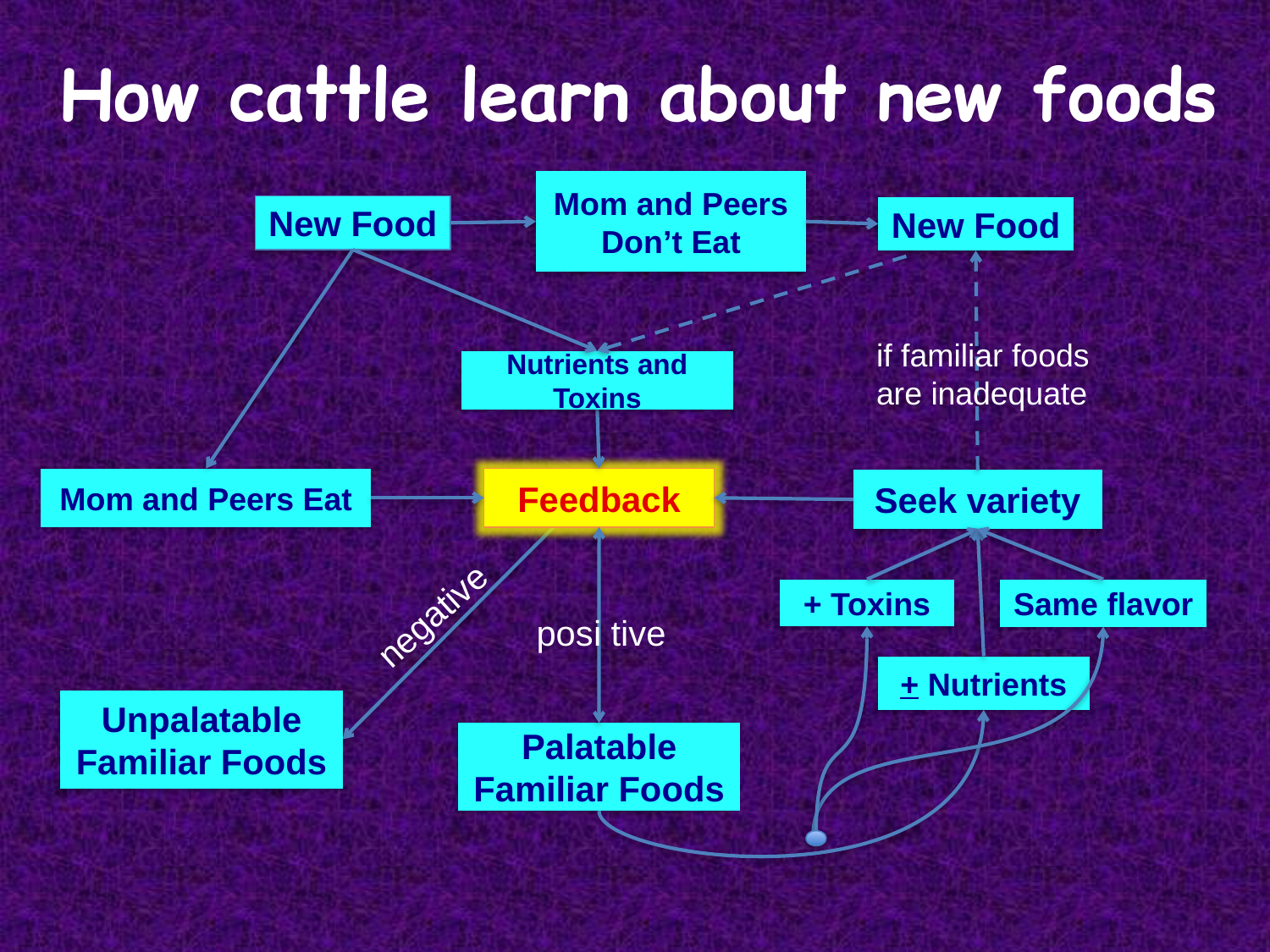

How cattle learn about new foods
Mom and Peers Don’t Eat
New Food
New Food
if familiar foods are inadequate
Nutrients and Toxins
Mom and Peers Eat
Feedback
Seek variety
Same flavor
+ Toxins
negative
posi tive
+ Nutrients
Unpalatable Familiar Foods
Palatable Familiar Foods